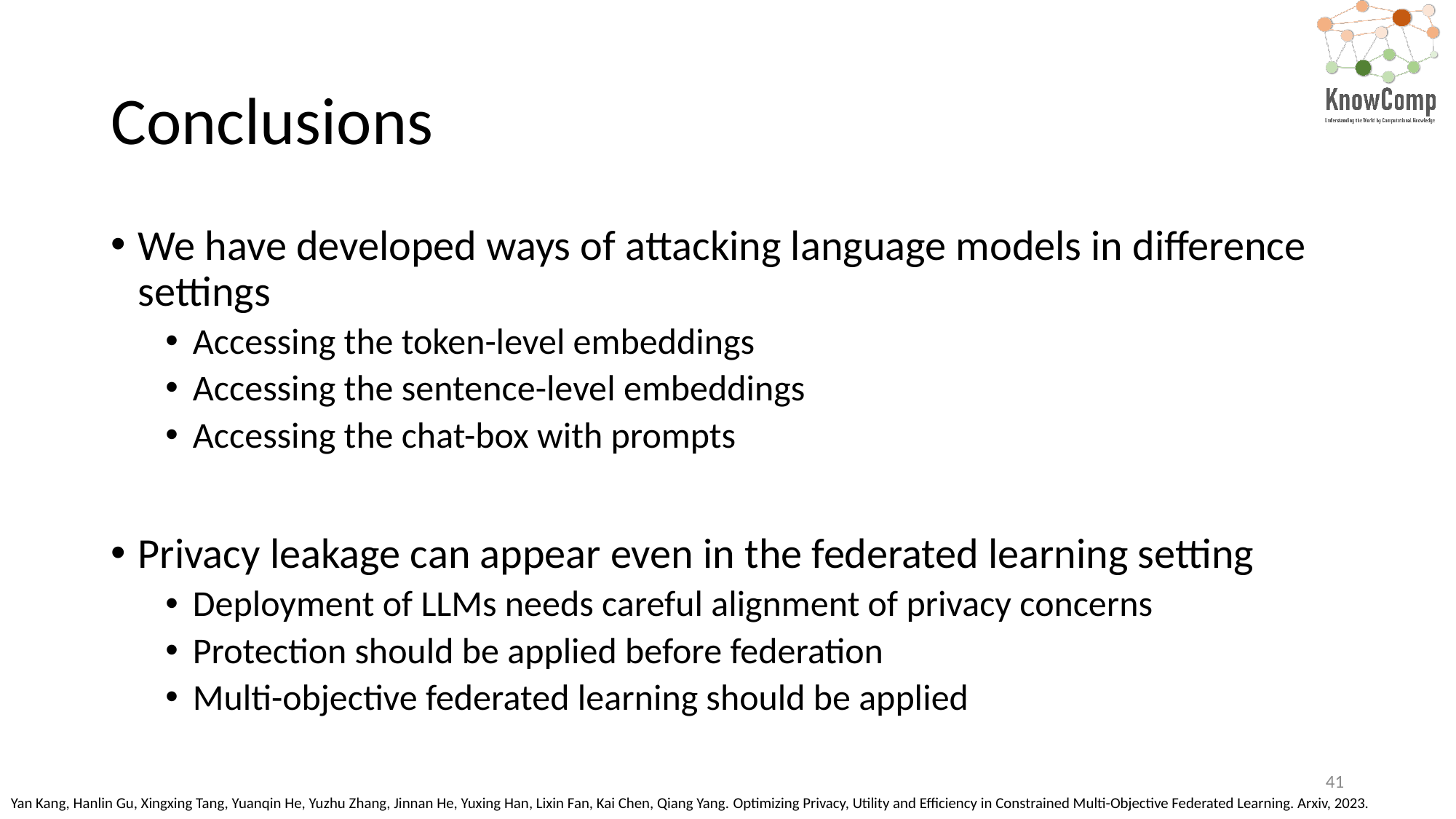

# Conclusions
We have developed ways of attacking language models in difference settings
Accessing the token-level embeddings
Accessing the sentence-level embeddings
Accessing the chat-box with prompts

Privacy leakage can appear even in the federated learning setting
Deployment of LLMs needs careful alignment of privacy concerns
Protection should be applied before federation
Multi-objective federated learning should be applied
41
Yan Kang, Hanlin Gu, Xingxing Tang, Yuanqin He, Yuzhu Zhang, Jinnan He, Yuxing Han, Lixin Fan, Kai Chen, Qiang Yang. Optimizing Privacy, Utility and Efficiency in Constrained Multi-Objective Federated Learning. Arxiv, 2023.